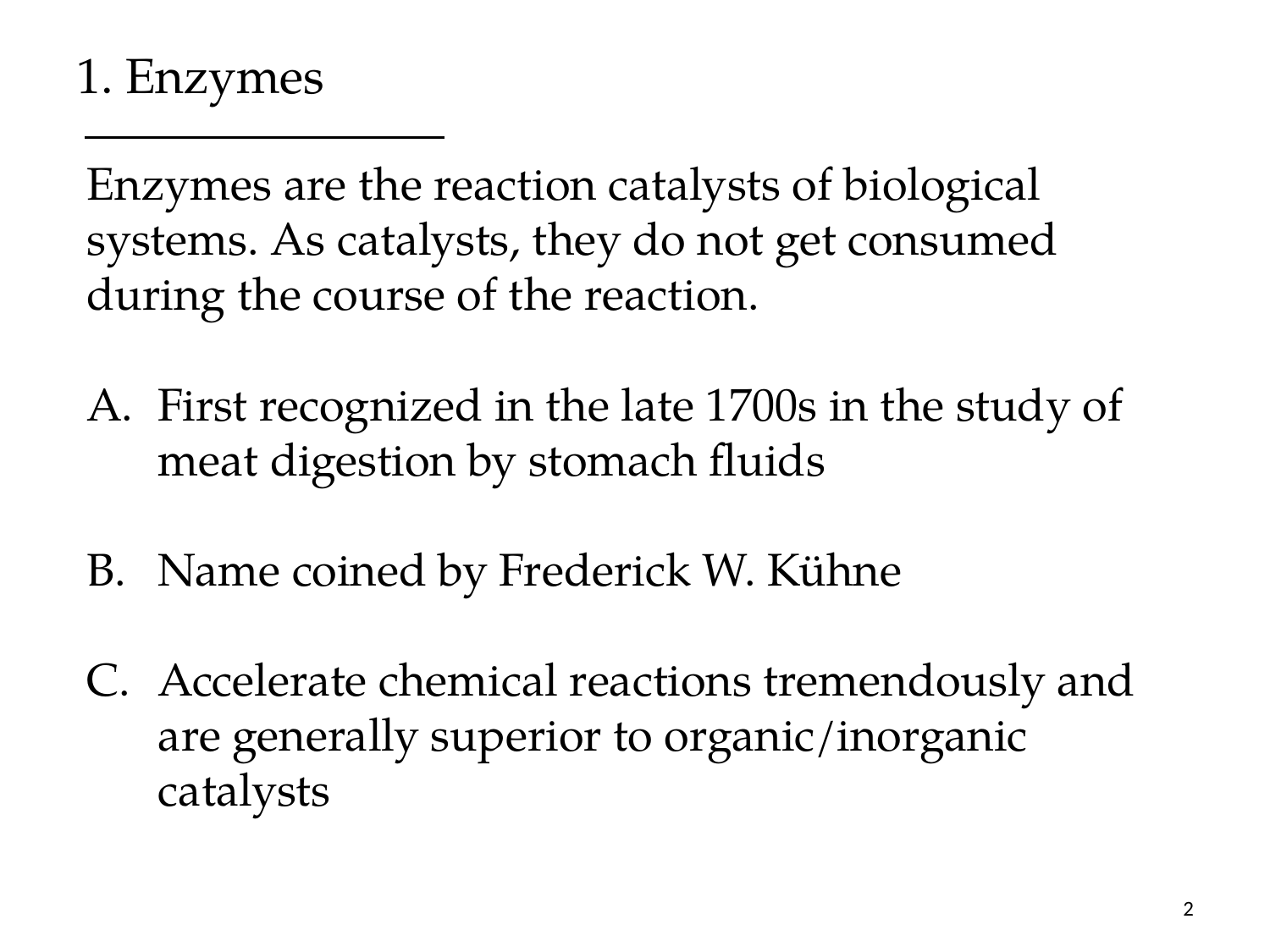

# 1. Enzymes
Enzymes are the reaction catalysts of biological systems. As catalysts, they do not get consumed during the course of the reaction.

First recognized in the late 1700s in the study of meat digestion by stomach fluids

Name coined by Frederick W. Kühne

Accelerate chemical reactions tremendously and are generally superior to organic/inorganic catalysts
2